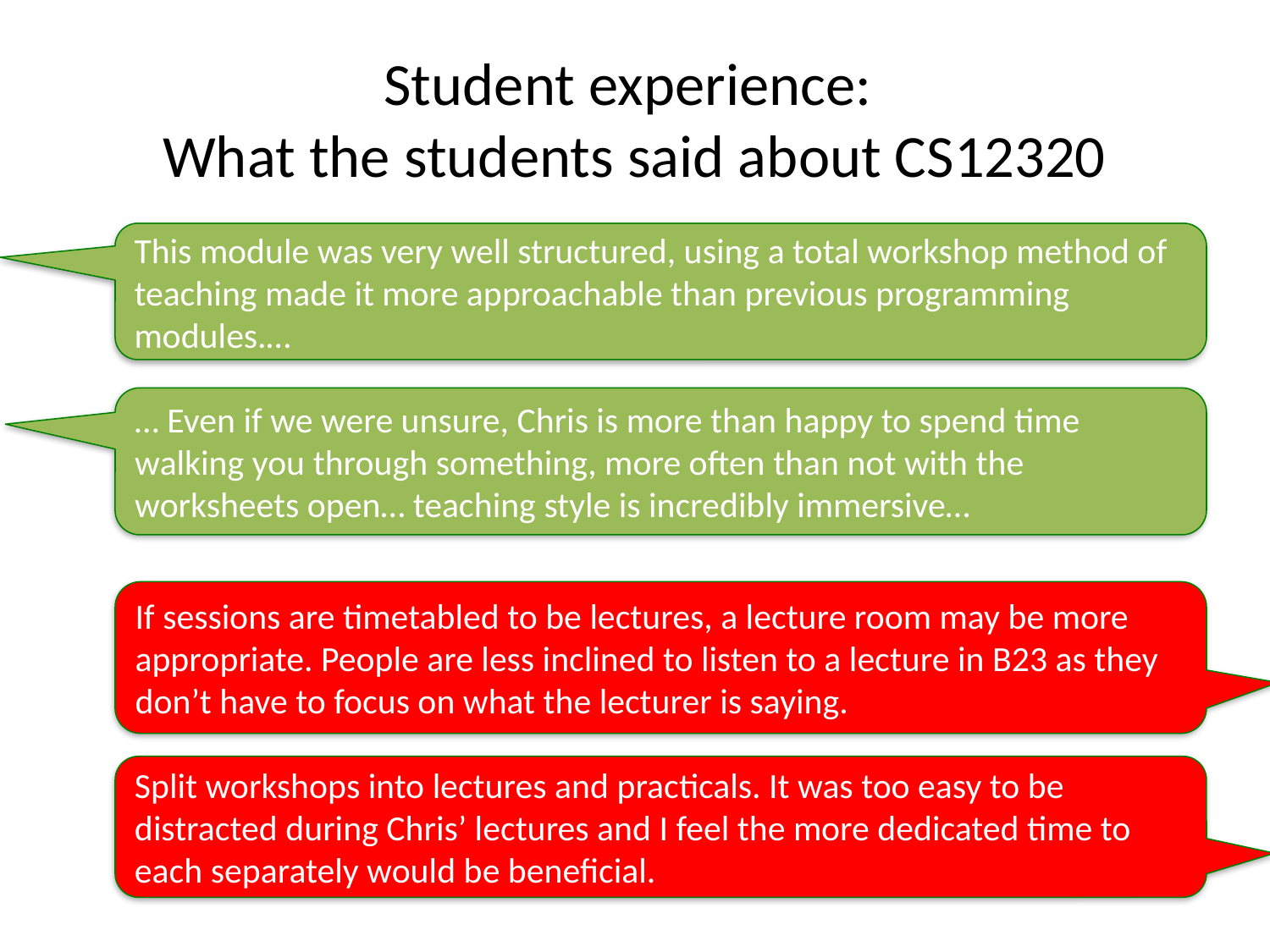

# Student experience: What the students said about CS12320
This module was very well structured, using a total workshop method of teaching made it more approachable than previous programming modules.…
… Even if we were unsure, Chris is more than happy to spend time walking you through something, more often than not with the worksheets open… teaching style is incredibly immersive…
If sessions are timetabled to be lectures, a lecture room may be more appropriate. People are less inclined to listen to a lecture in B23 as they don’t have to focus on what the lecturer is saying.
Split workshops into lectures and practicals. It was too easy to be distracted during Chris’ lectures and I feel the more dedicated time to each separately would be beneficial.